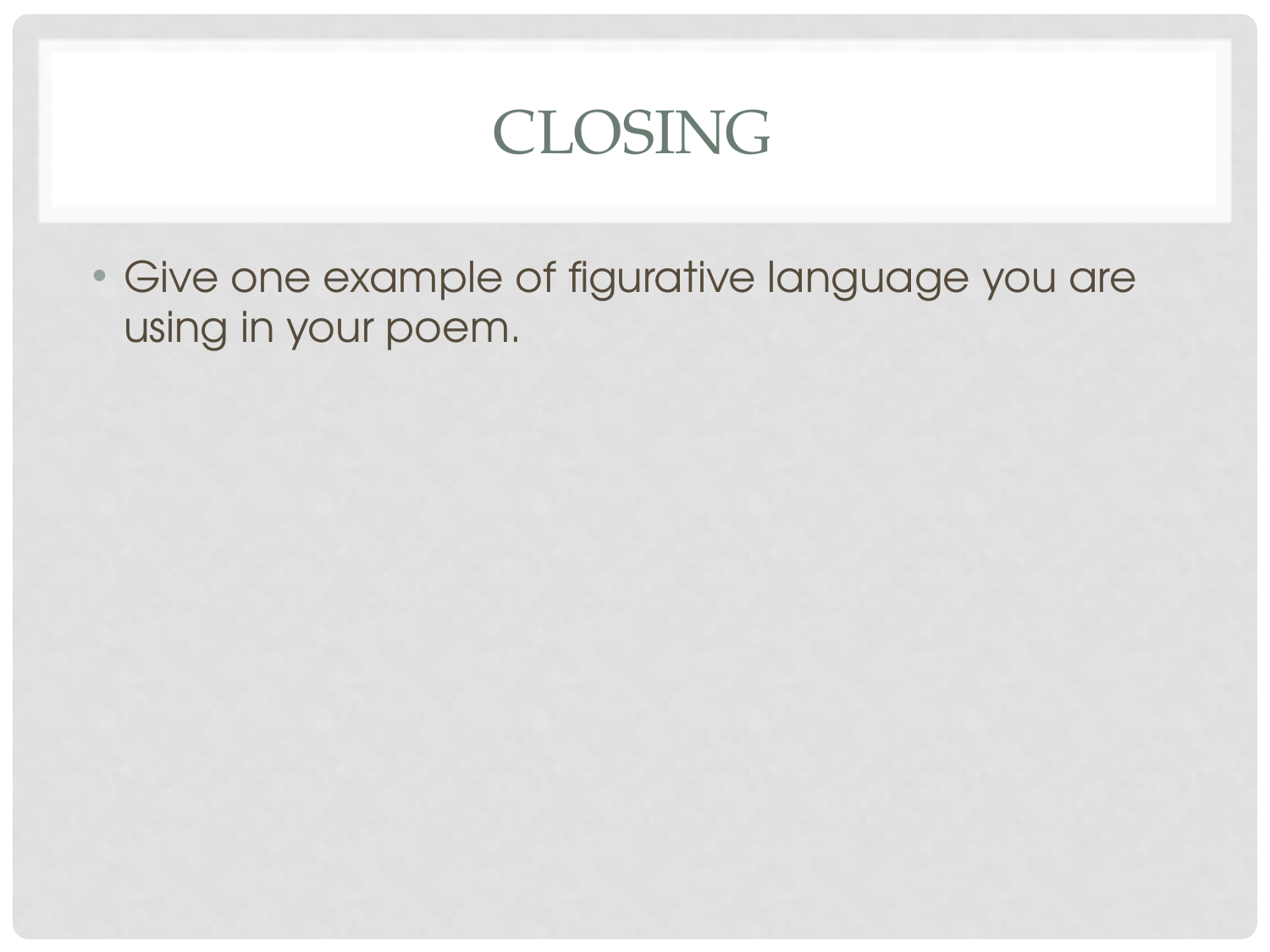

# CLosing
Give one example of figurative language you are using in your poem.